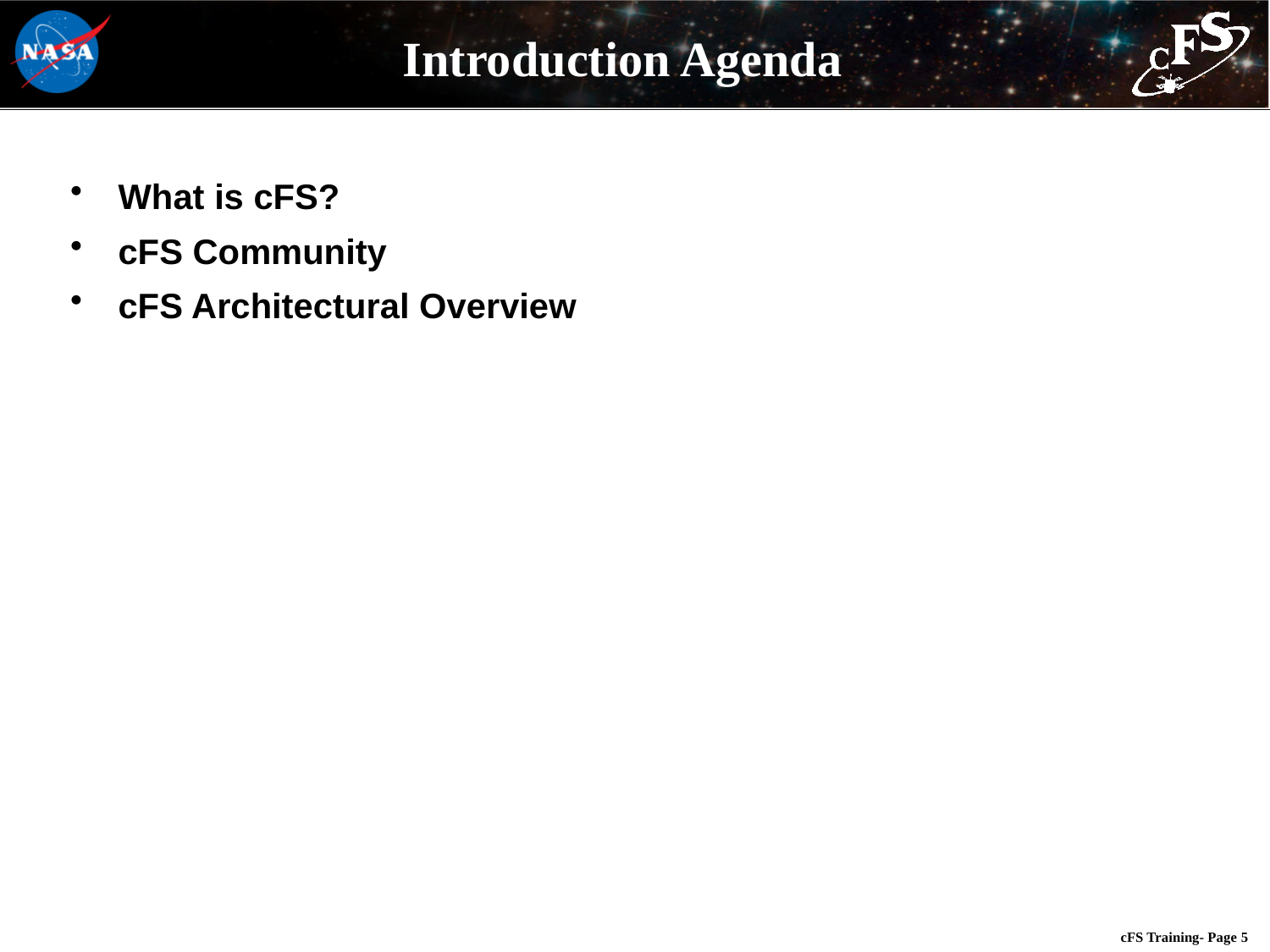

# Introduction Agenda
What is cFS?
cFS Community
cFS Architectural Overview